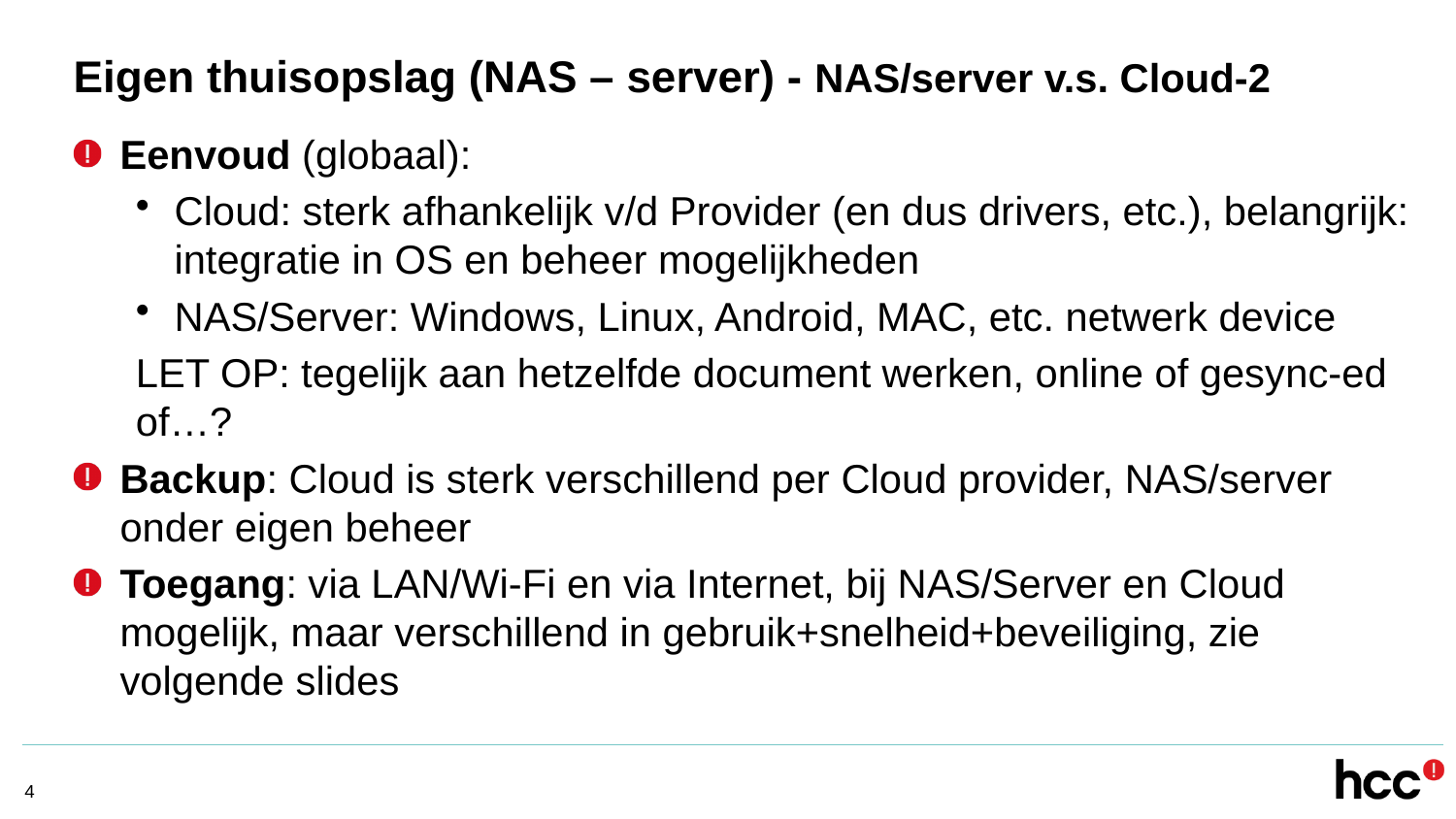

# Eigen thuisopslag (NAS – server) - NAS/server v.s. Cloud-2
Eenvoud (globaal):
Cloud: sterk afhankelijk v/d Provider (en dus drivers, etc.), belangrijk: integratie in OS en beheer mogelijkheden
NAS/Server: Windows, Linux, Android, MAC, etc. netwerk device
LET OP: tegelijk aan hetzelfde document werken, online of gesync-ed of…?
Backup: Cloud is sterk verschillend per Cloud provider, NAS/server onder eigen beheer
Toegang: via LAN/Wi-Fi en via Internet, bij NAS/Server en Cloud mogelijk, maar verschillend in gebruik+snelheid+beveiliging, zie volgende slides
4